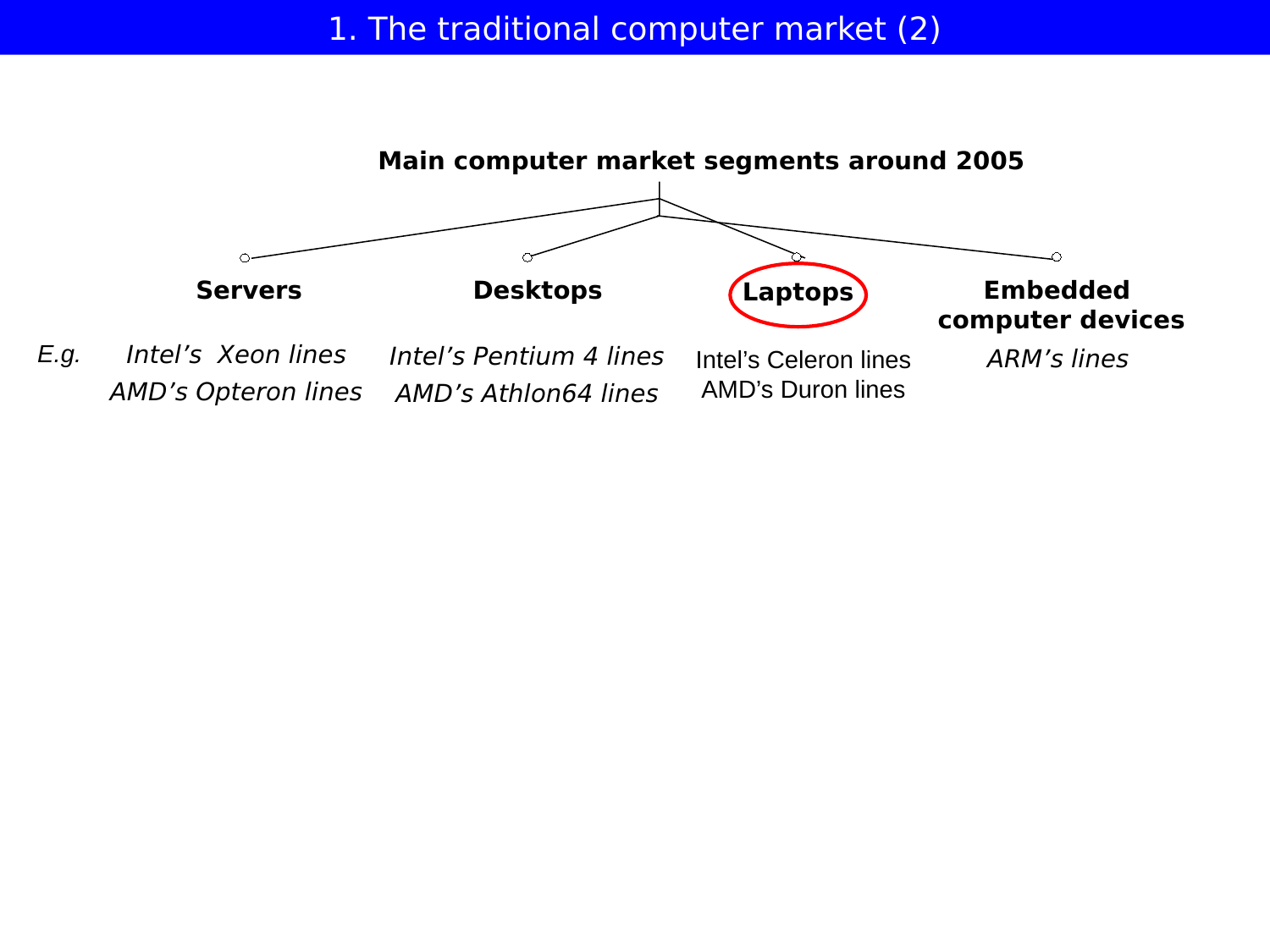

# 1. The traditional computer market (2)
Main computer market segments around 2005

Servers
Desktops
Embedded
 computer devices
Laptops
E.g.
Intel’s  Xeon lines
AMD’s Opteron lines
Intel’s Pentium 4 lines
AMD’s Athlon64 lines
ARM’s lines
Intel’s Celeron lines
AMD’s Duron lines